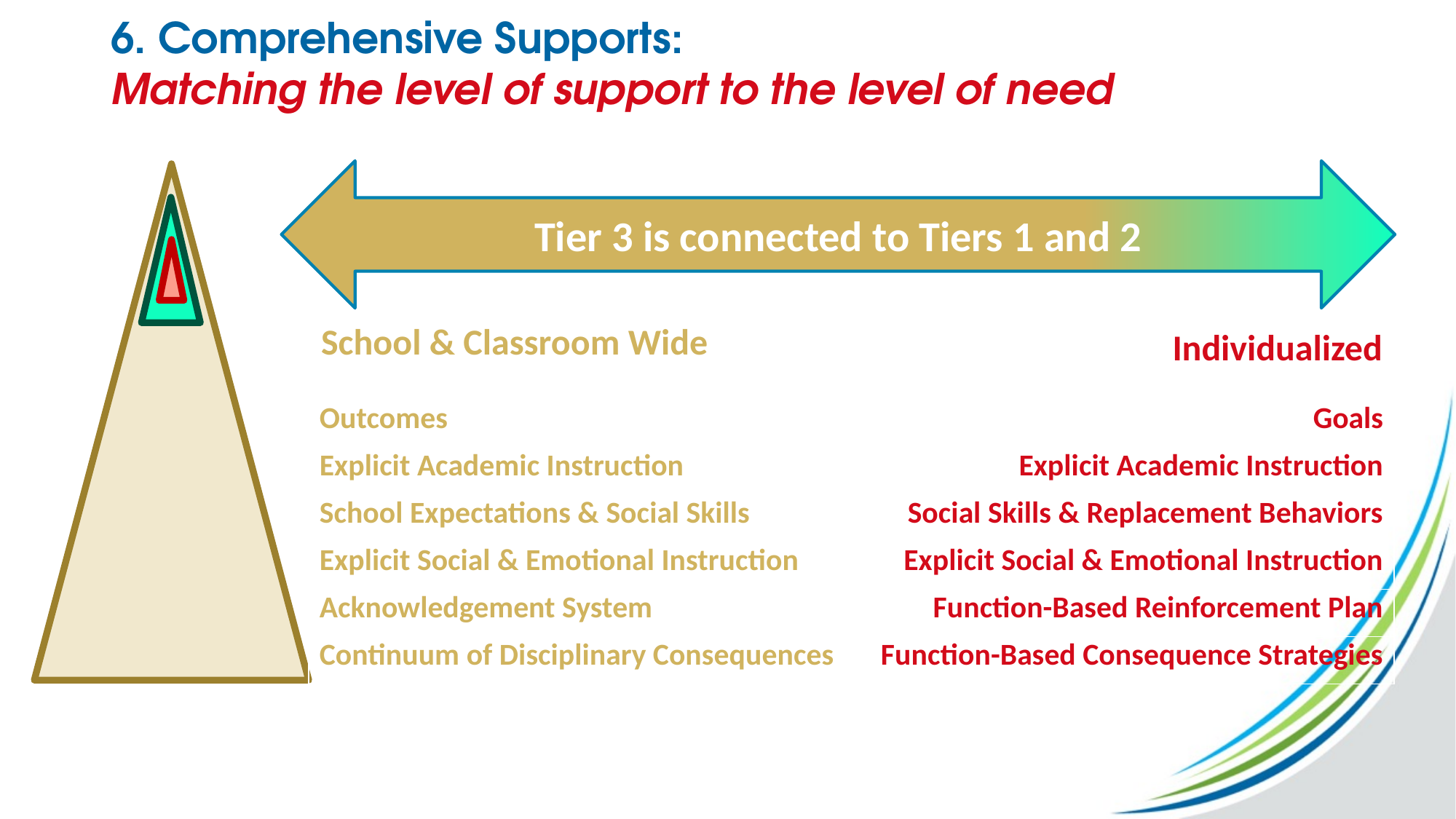

# 6. Comprehensive Supports: Matching the level of support to the level of need
Tier 3 is connected to Tiers 1 and 2

School & Classroom Wide
Individualized
| Outcomes | Goals |
| --- | --- |
| Explicit Academic Instruction | Explicit Academic Instruction |
| School Expectations & Social Skills | Social Skills & Replacement Behaviors |
| Explicit Social & Emotional Instruction | Explicit Social & Emotional Instruction |
| Acknowledgement System | Function-Based Reinforcement Plan |
| Continuum of Disciplinary Consequences | Function-Based Consequence Strategies |
45